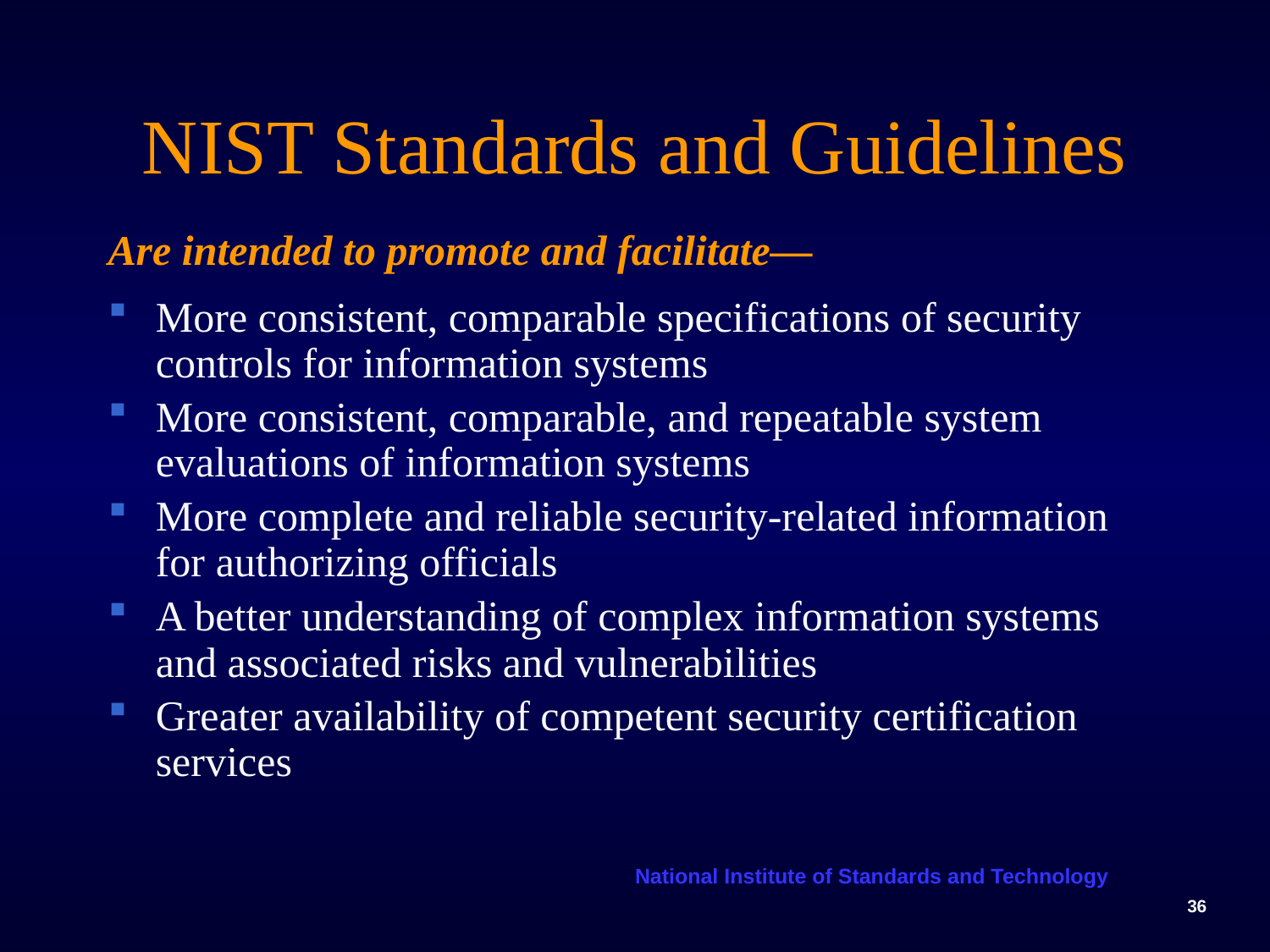

# NIST Standards and Guidelines
Are intended to promote and facilitate—
More consistent, comparable specifications of security controls for information systems
More consistent, comparable, and repeatable system evaluations of information systems
More complete and reliable security-related information for authorizing officials
A better understanding of complex information systems and associated risks and vulnerabilities
Greater availability of competent security certification services